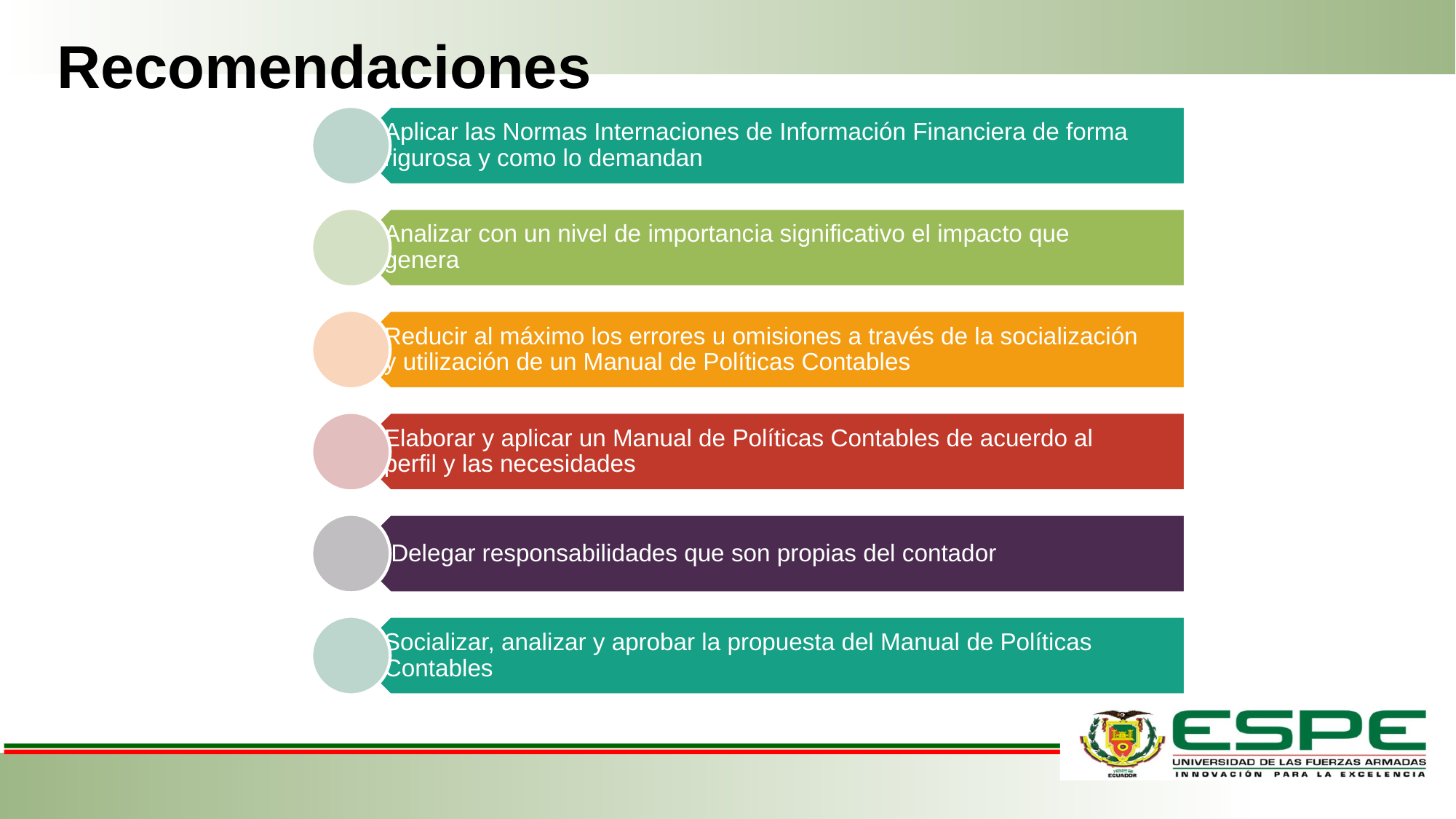

Recomendaciones
Aplicar las Normas Internaciones de Información Financiera de forma rigurosa y como lo demandan
Analizar con un nivel de importancia significativo el impacto que genera
Reducir al máximo los errores u omisiones a través de la socialización y utilización de un Manual de Políticas Contables
Elaborar y aplicar un Manual de Políticas Contables de acuerdo al perfil y las necesidades
 Delegar responsabilidades que son propias del contador
Socializar, analizar y aprobar la propuesta del Manual de Políticas Contables